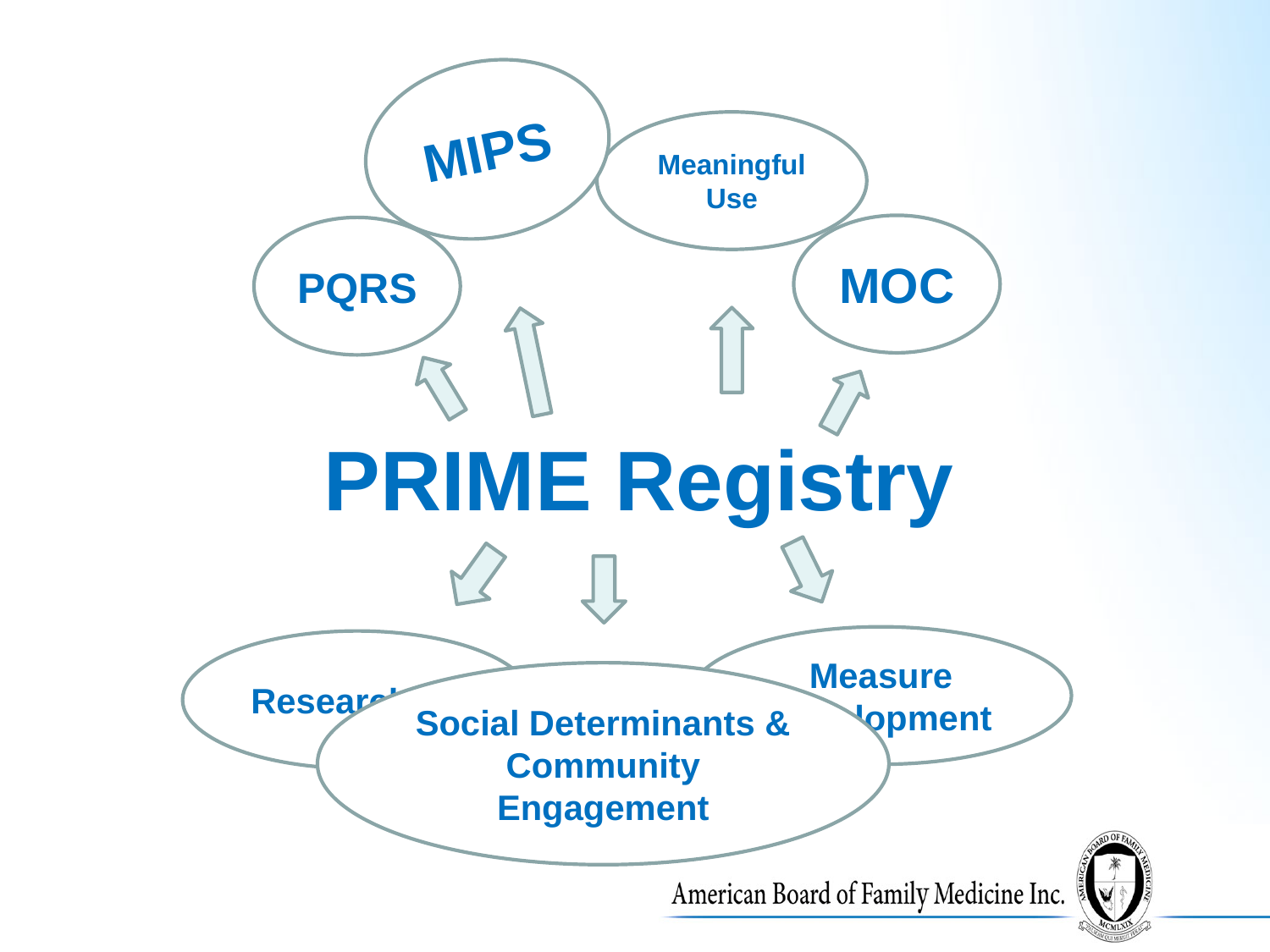

MIPS

Meaningful Use

MOC

PQRS

PRIME Registry

Measure Development

Researchers

Social Determinants & Community Engagement